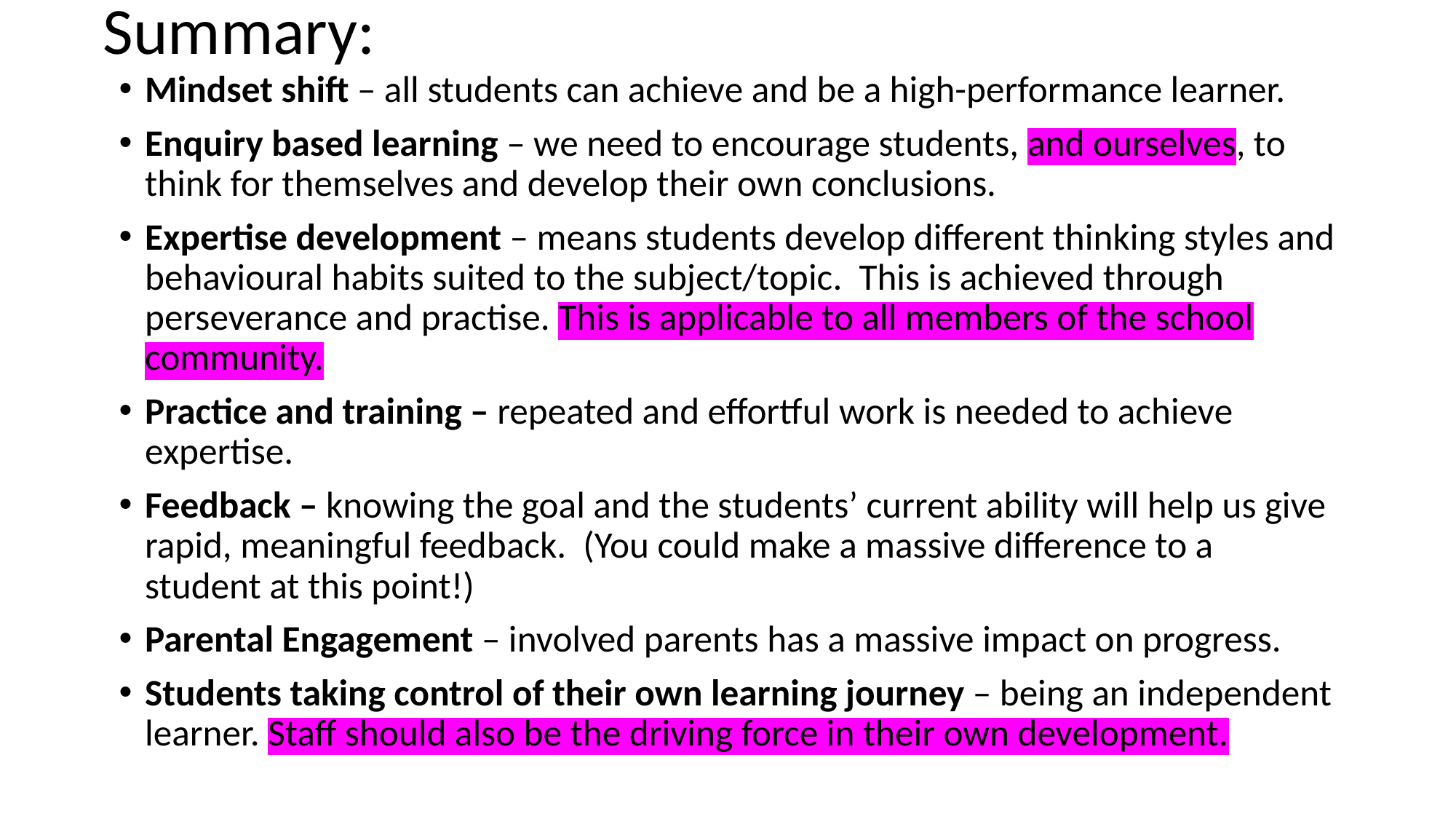

# Summary:
Mindset shift – all students can achieve and be a high-performance learner.
Enquiry based learning – we need to encourage students, and ourselves, to think for themselves and develop their own conclusions.
Expertise development – means students develop different thinking styles and behavioural habits suited to the subject/topic.  This is achieved through perseverance and practise. This is applicable to all members of the school community.
Practice and training – repeated and effortful work is needed to achieve expertise.
Feedback – knowing the goal and the students’ current ability will help us give rapid, meaningful feedback.  (You could make a massive difference to a student at this point!)
Parental Engagement – involved parents has a massive impact on progress.
Students taking control of their own learning journey – being an independent learner. Staff should also be the driving force in their own development.